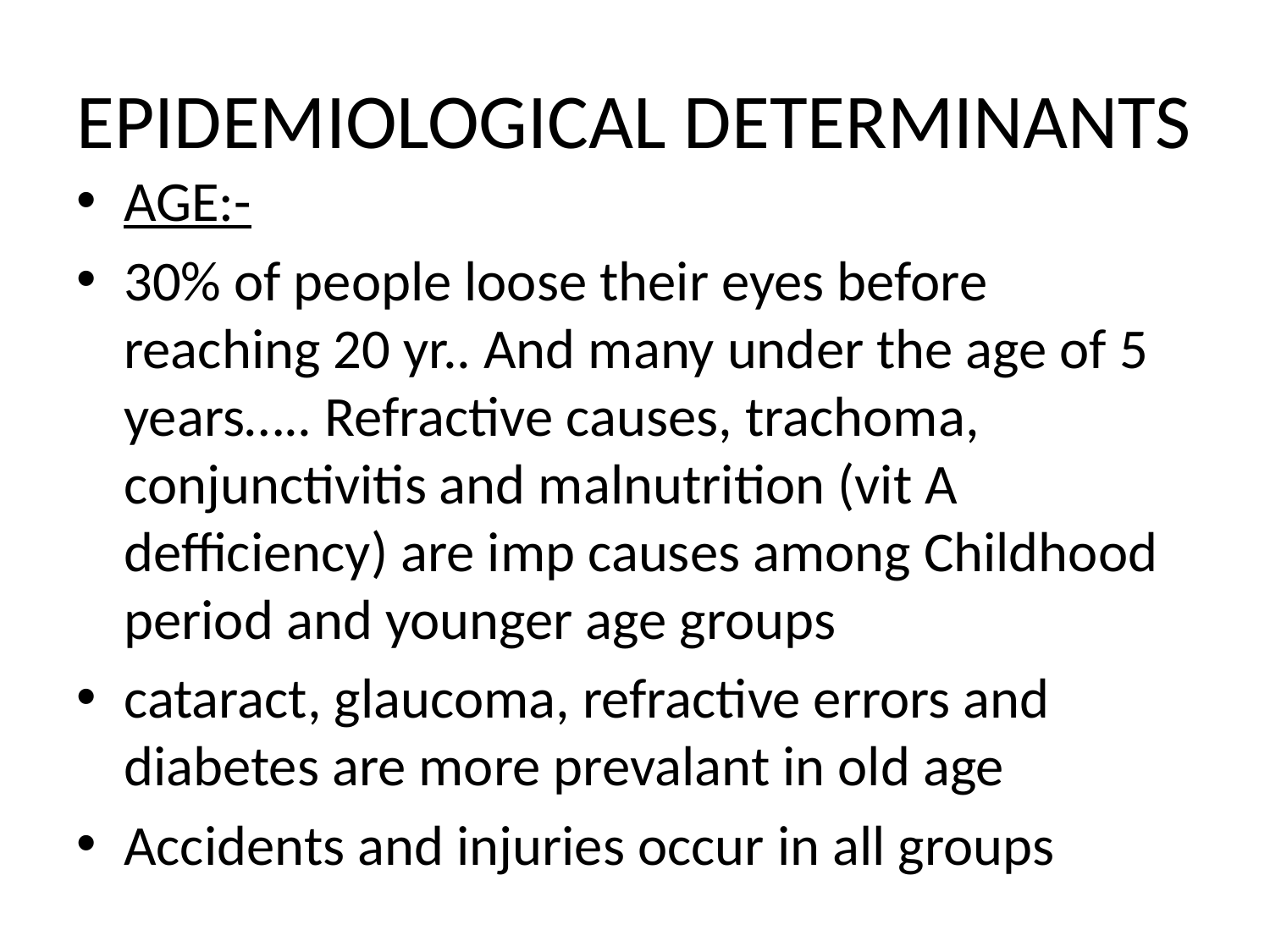

# EPIDEMIOLOGICAL DETERMINANTS
AGE:-
30% of people loose their eyes before reaching 20 yr.. And many under the age of 5 years….. Refractive causes, trachoma, conjunctivitis and malnutrition (vit A defficiency) are imp causes among Childhood period and younger age groups
cataract, glaucoma, refractive errors and diabetes are more prevalant in old age
Accidents and injuries occur in all groups